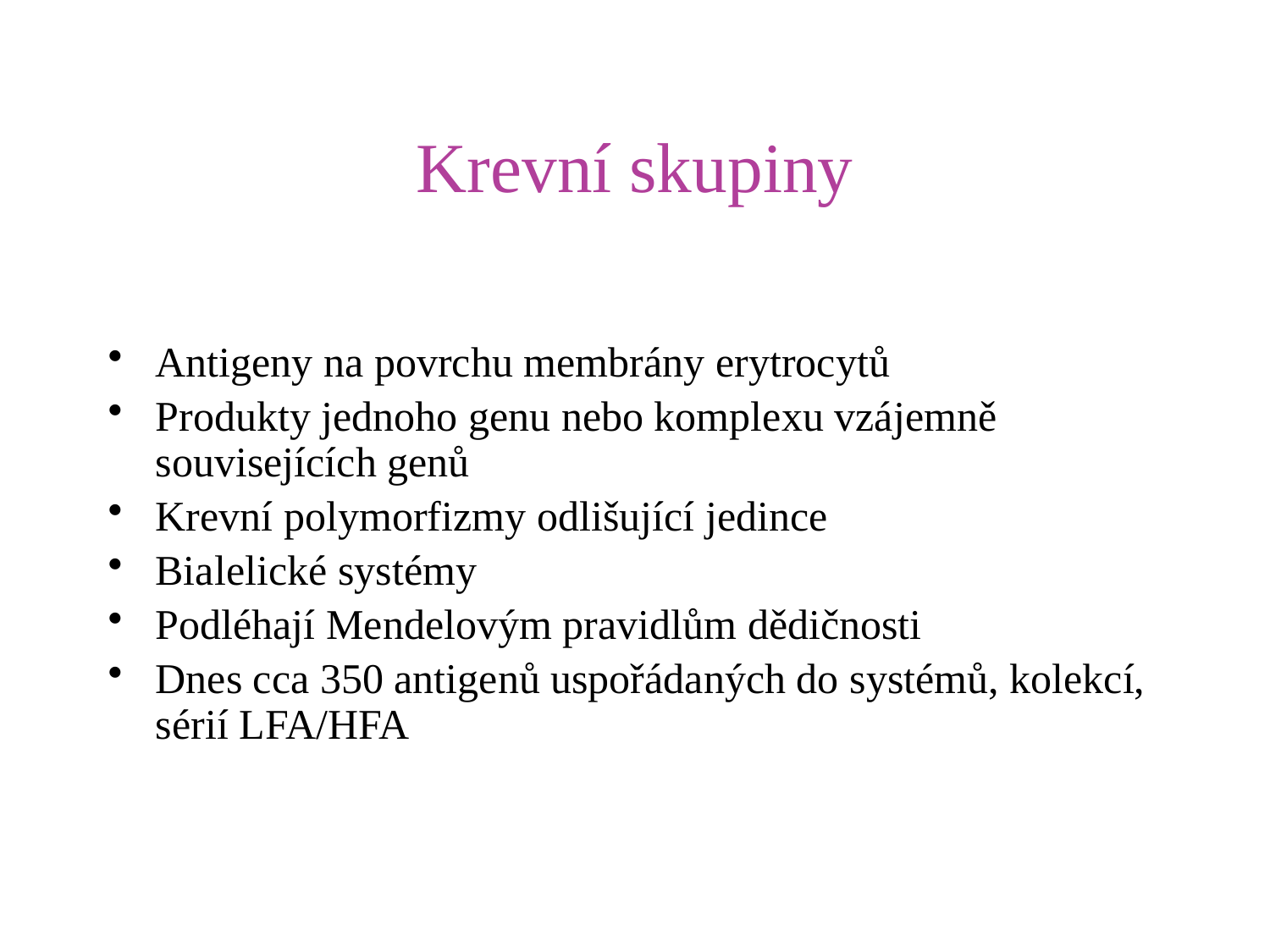

# Krevní skupiny

Antigeny na povrchu membrány erytrocytů
Produkty jednoho genu nebo komplexu vzájemně souvisejících genů
Krevní polymorfizmy odlišující jedince
Bialelické systémy
Podléhají Mendelovým pravidlům dědičnosti
Dnes cca 350 antigenů uspořádaných do systémů, kolekcí, sérií LFA/HFA